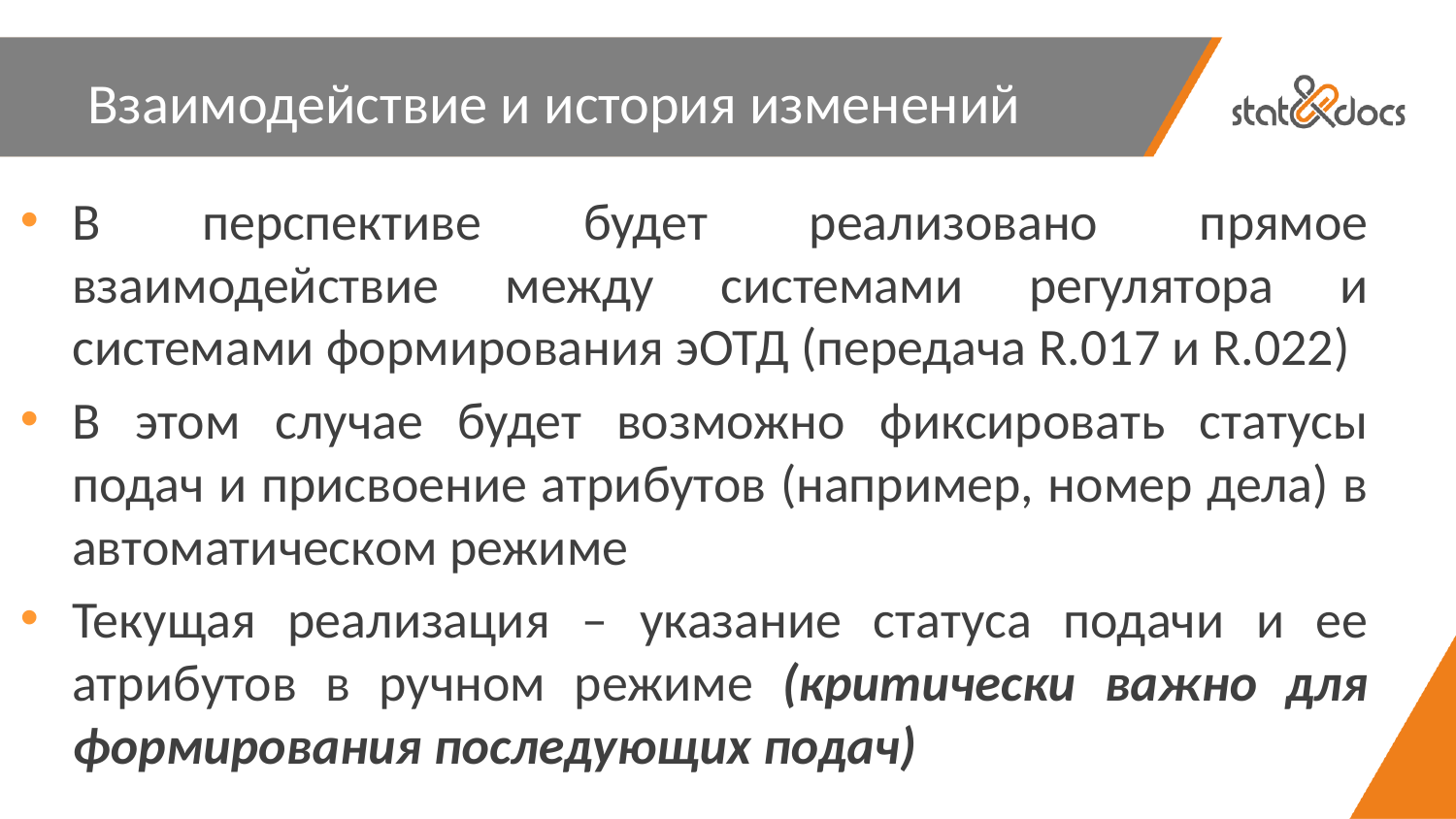

# Взаимодействие и история изменений
В перспективе будет реализовано прямое взаимодействие между системами регулятора и системами формирования эОТД (передача R.017 и R.022)
В этом случае будет возможно фиксировать статусы подач и присвоение атрибутов (например, номер дела) в автоматическом режиме
Текущая реализация – указание статуса подачи и ее атрибутов в ручном режиме (критически важно для формирования последующих подач)